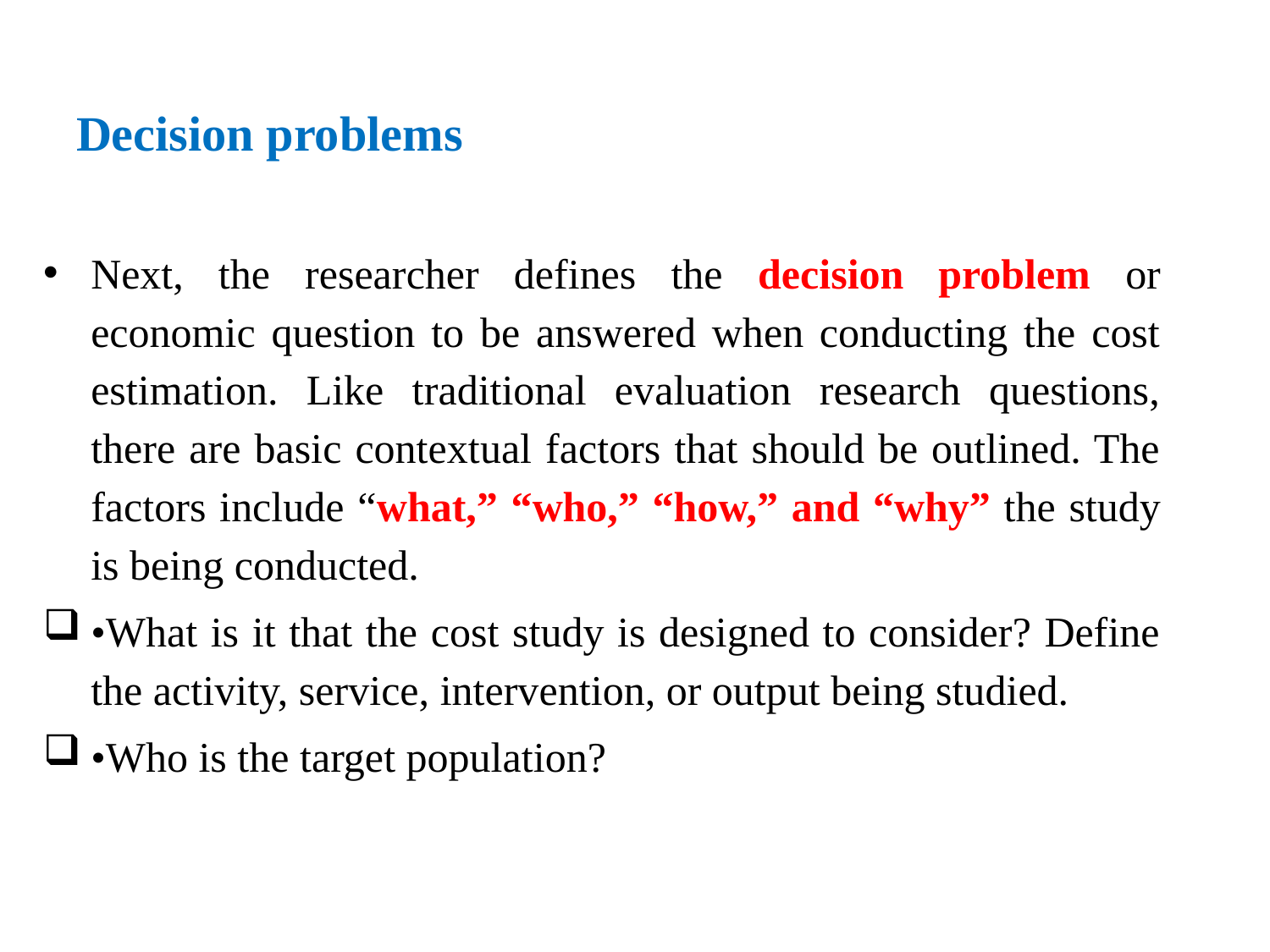

# Decision problems
Next, the researcher defines the decision problem or economic question to be answered when conducting the cost estimation. Like traditional evaluation research questions, there are basic contextual factors that should be outlined. The factors include “what,” “who,” “how,” and “why” the study is being conducted.
•What is it that the cost study is designed to consider? Define the activity, service, intervention, or output being studied.
•Who is the target population?